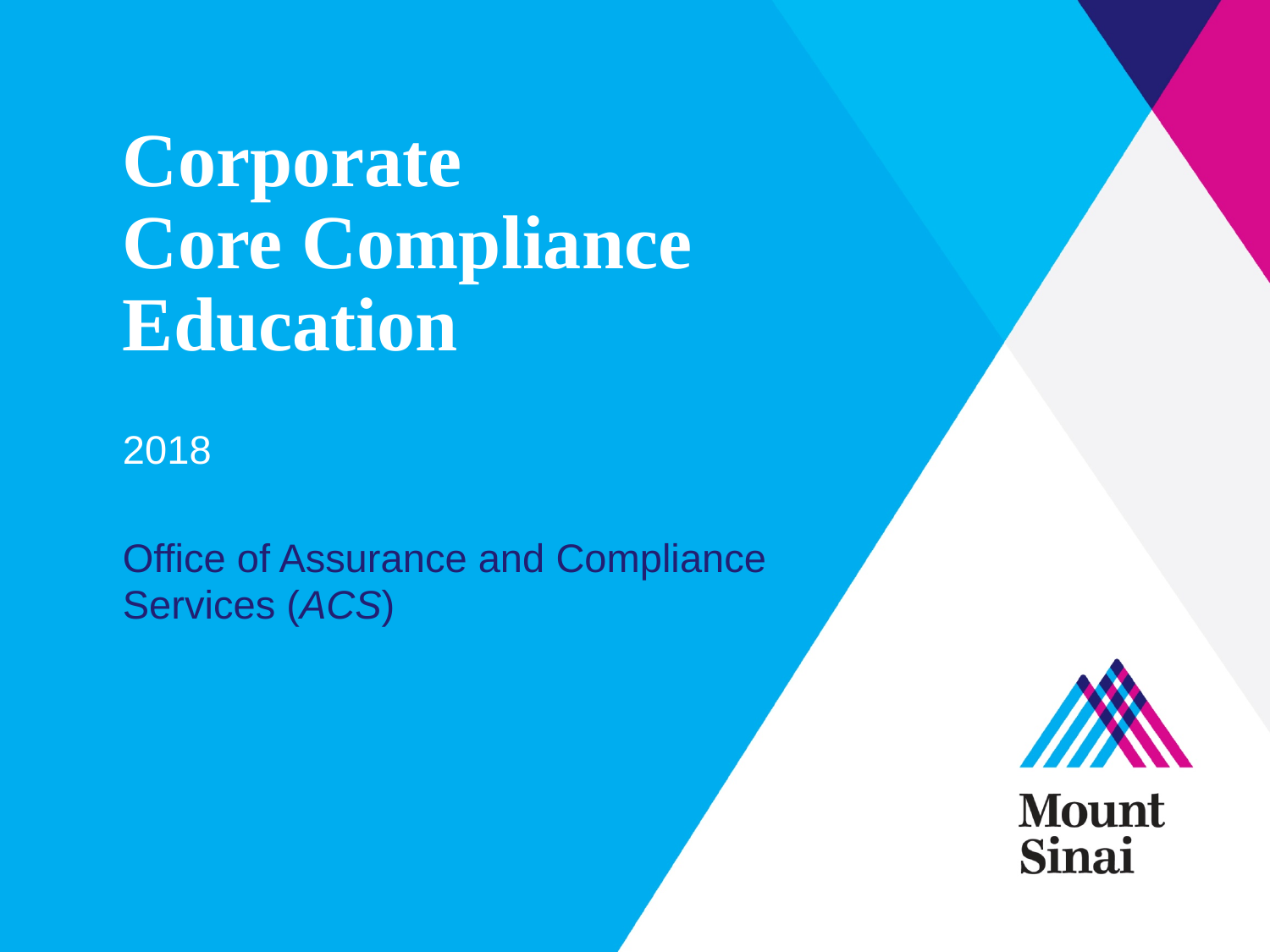

# Corporate Core Compliance Education
2018

Office of Assurance and Compliance Services (ACS)